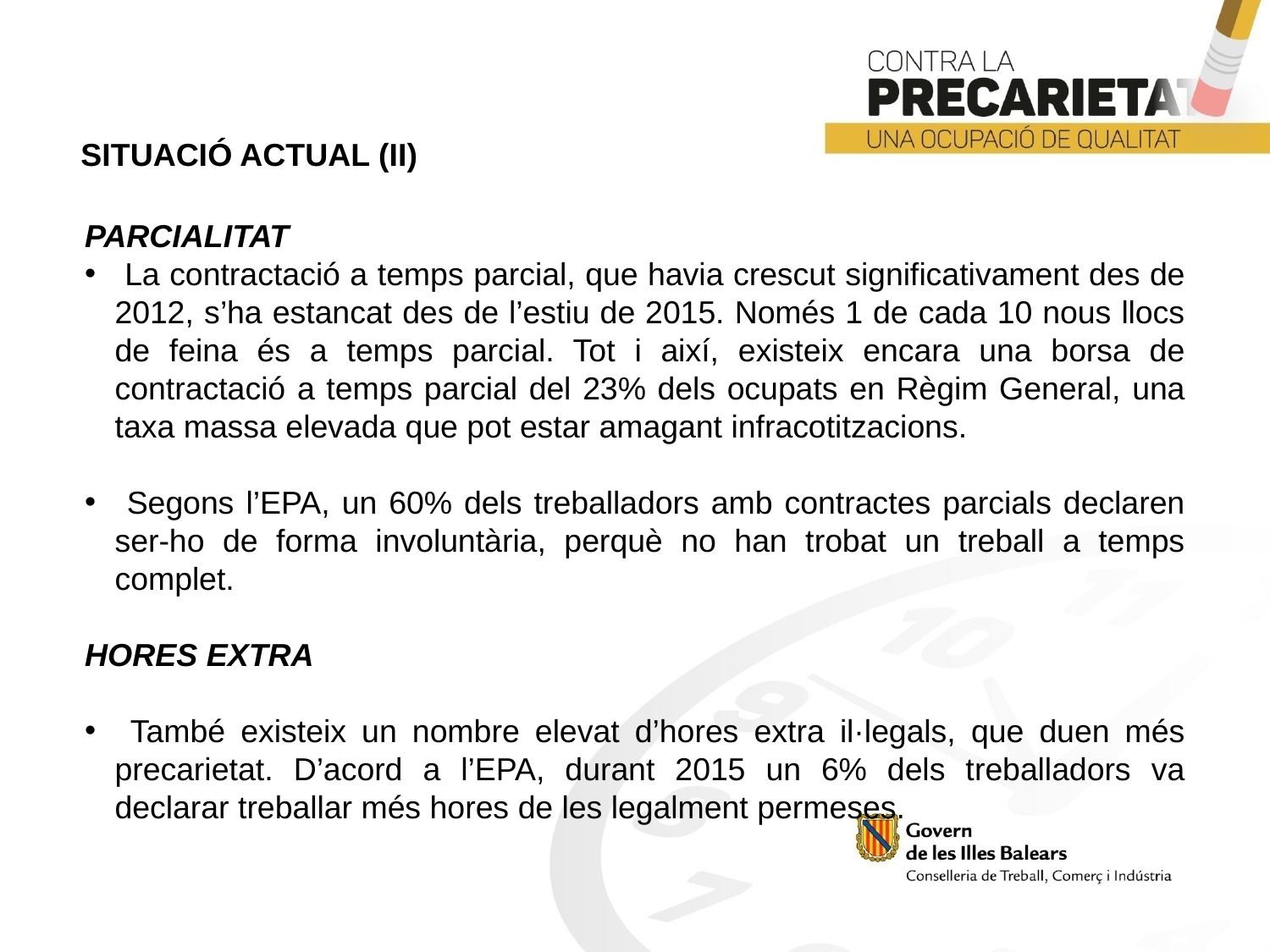

SITUACIÓ ACTUAL (II)
PARCIALITAT
 La contractació a temps parcial, que havia crescut significativament des de 2012, s’ha estancat des de l’estiu de 2015. Només 1 de cada 10 nous llocs de feina és a temps parcial. Tot i així, existeix encara una borsa de contractació a temps parcial del 23% dels ocupats en Règim General, una taxa massa elevada que pot estar amagant infracotitzacions.

 Segons l’EPA, un 60% dels treballadors amb contractes parcials declaren ser-ho de forma involuntària, perquè no han trobat un treball a temps complet.

HORES EXTRA

 També existeix un nombre elevat d’hores extra il·legals, que duen més precarietat. D’acord a l’EPA, durant 2015 un 6% dels treballadors va declarar treballar més hores de les legalment permeses.